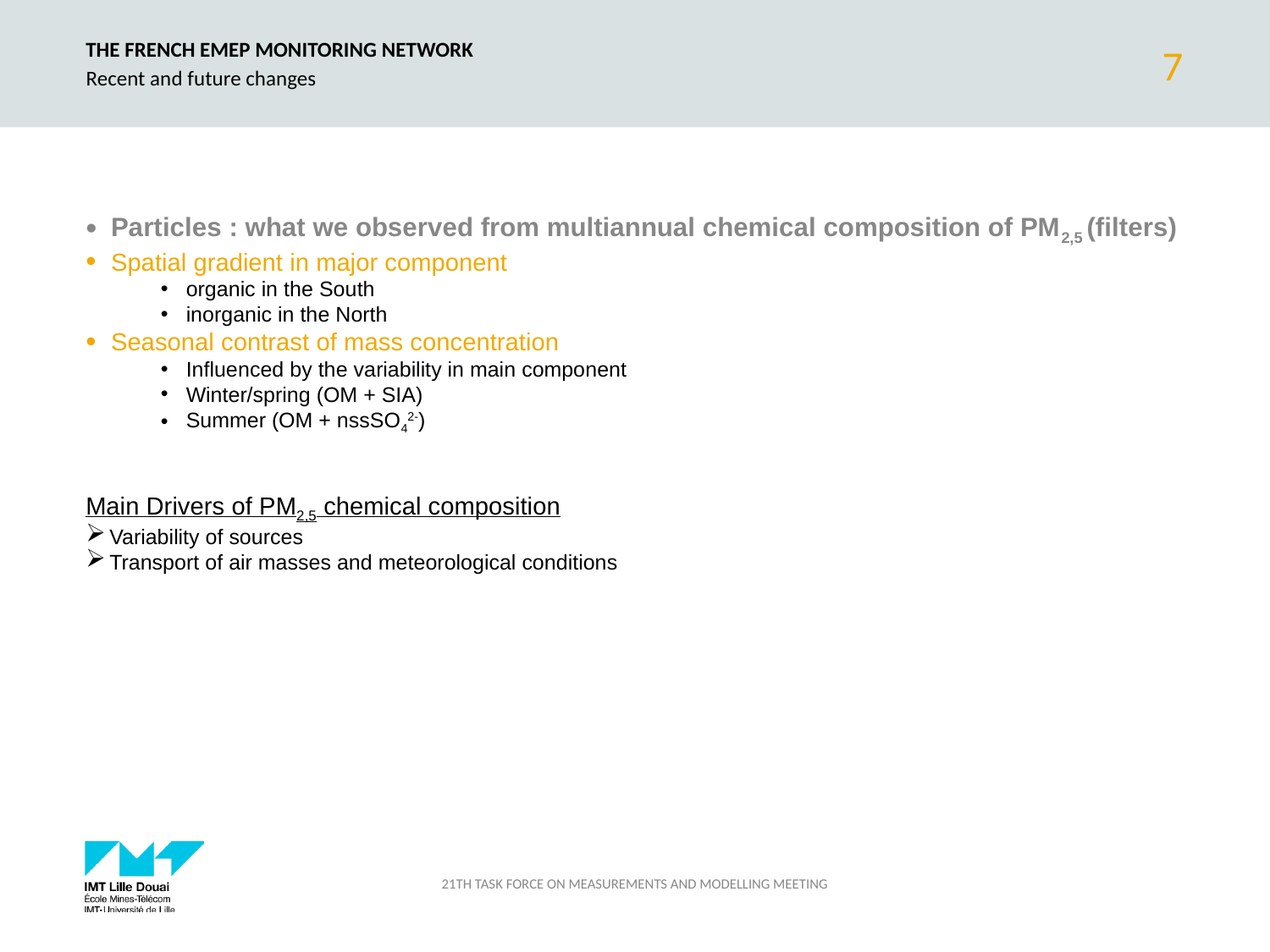

# the French EMEP monitoring network
7
Recent and future changes
Particles : what we observed from multiannual chemical composition of PM2,5 (filters)
Spatial gradient in major component
organic in the South
inorganic in the North
Seasonal contrast of mass concentration
Influenced by the variability in main component
Winter/spring (OM + SIA)
Summer (OM + nssSO42-)

Main Drivers of PM2,5 chemical composition
Variability of sources
Transport of air masses and meteorological conditions

21th Task Force on Measurements and Modelling Meeting